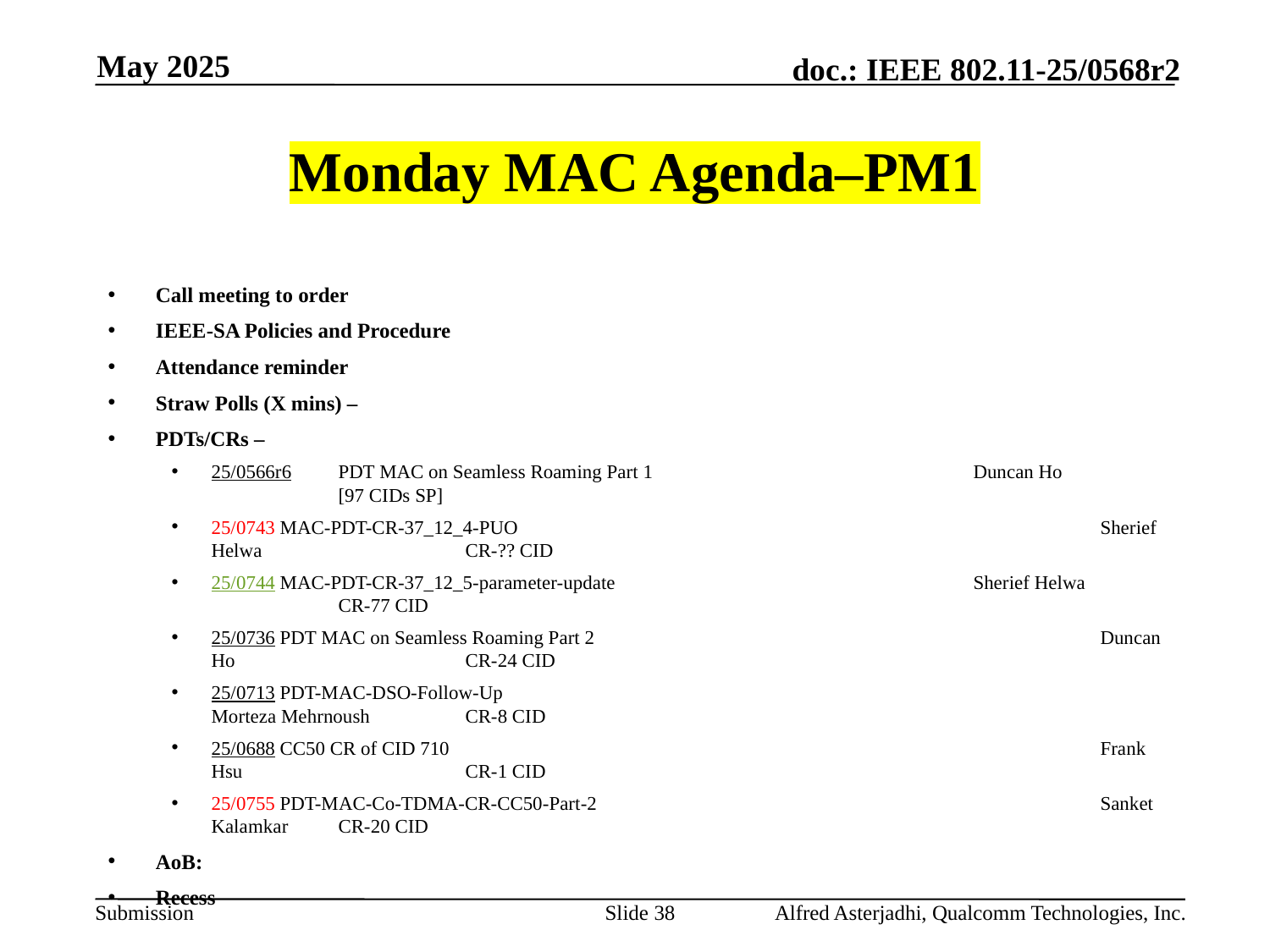

May 2025
# Monday MAC Agenda–PM1
Call meeting to order
IEEE-SA Policies and Procedure
Attendance reminder
Straw Polls (X mins) –
PDTs/CRs –
25/0566r6	PDT MAC on Seamless Roaming Part 1			Duncan Ho		[97 CIDs SP]
25/0743 MAC-PDT-CR-37_12_4-PUO					Sherief Helwa		CR-?? CID
25/0744 MAC-PDT-CR-37_12_5-parameter-update			Sherief Helwa		CR-77 CID
25/0736 PDT MAC on Seamless Roaming Part 2				Duncan Ho		CR-24 CID
25/0713 PDT-MAC-DSO-Follow-Up					Morteza Mehrnoush	CR-8 CID
25/0688 CC50 CR of CID 710						Frank Hsu		CR-1 CID
25/0755 PDT-MAC-Co-TDMA-CR-CC50-Part-2				Sanket Kalamkar	CR-20 CID
AoB:
Recess
Slide 38
Alfred Asterjadhi, Qualcomm Technologies, Inc.